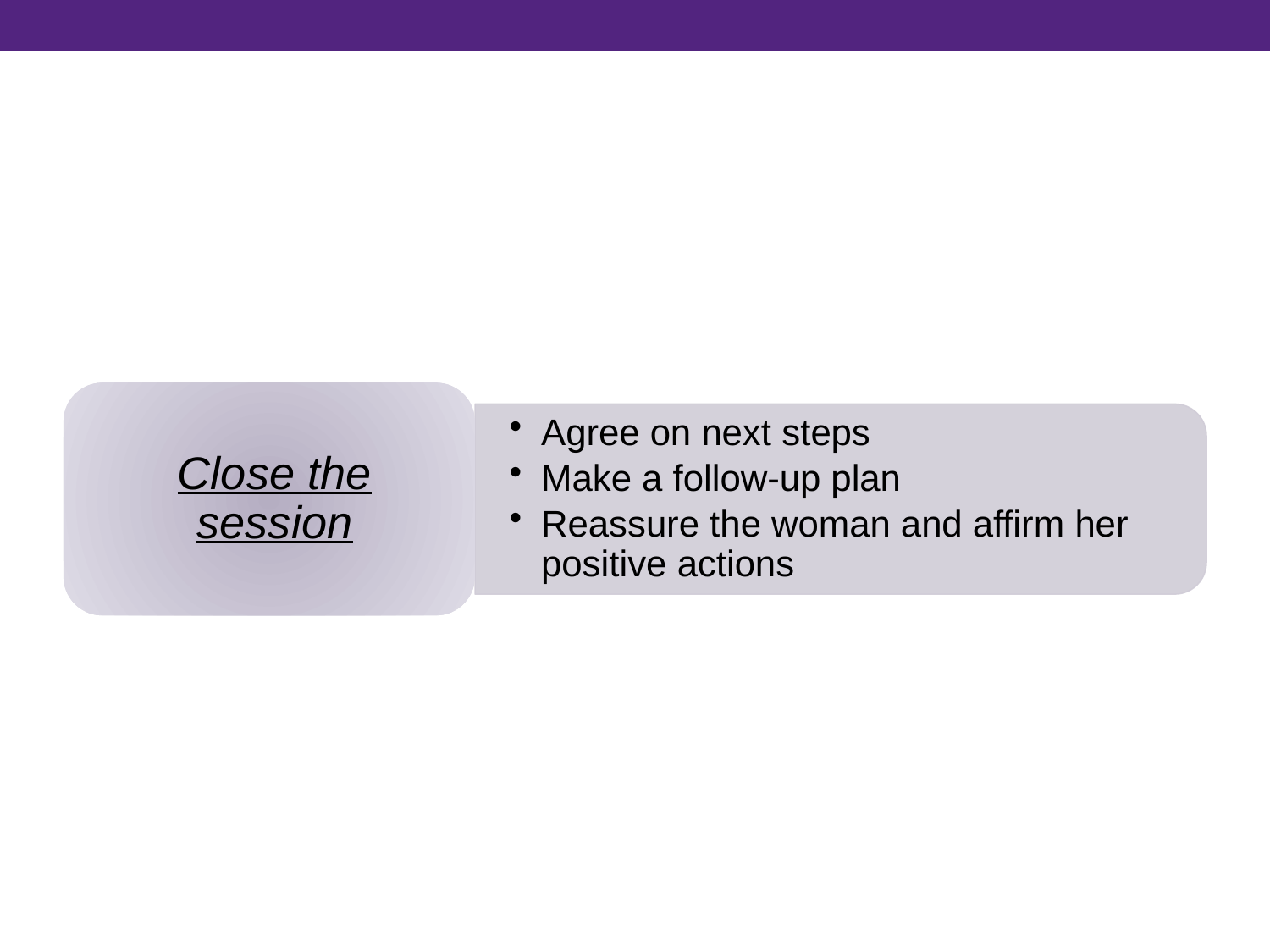

Agree on next steps
Make a follow-up plan
Reassure the woman and affirm her positive actions
Close the session